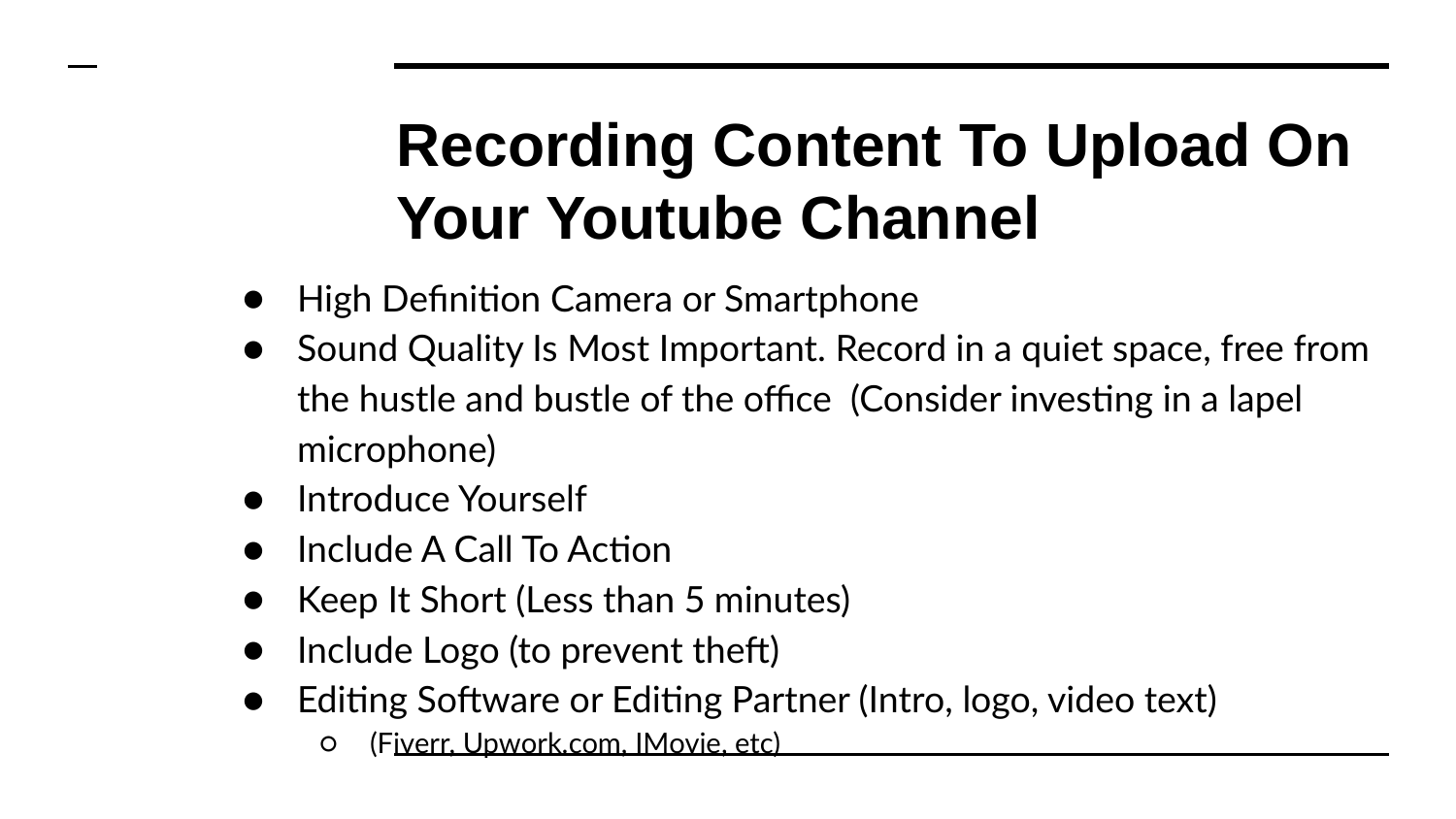

# Recording Content To Upload On Your Youtube Channel
High Definition Camera or Smartphone
Sound Quality Is Most Important. Record in a quiet space, free from the hustle and bustle of the office  (Consider investing in a lapel microphone)
Introduce Yourself
Include A Call To Action
Keep It Short (Less than 5 minutes)
Include Logo (to prevent theft)
Editing Software or Editing Partner (Intro, logo, video text)
(Fiverr, Upwork.com, IMovie, etc)